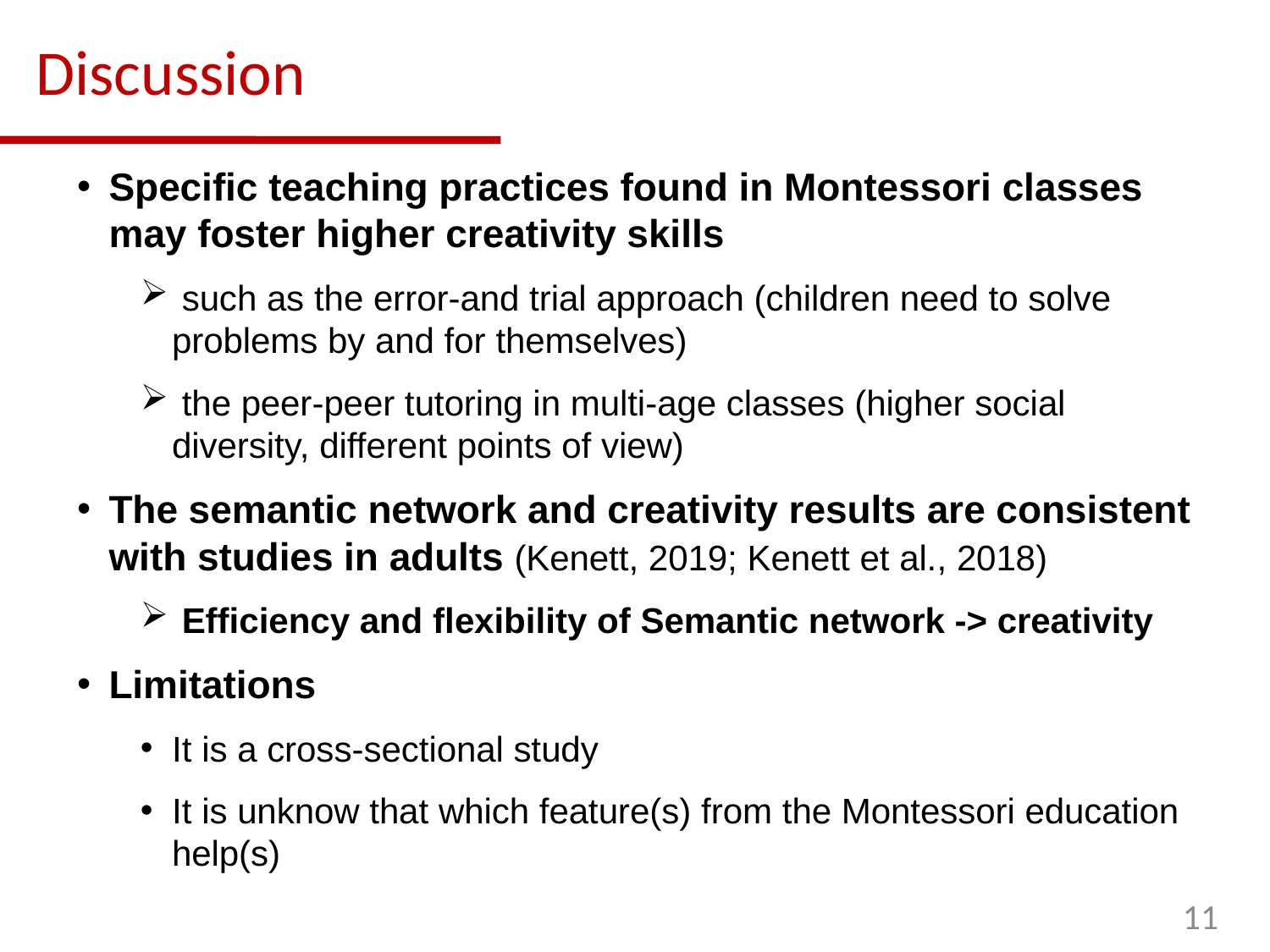

# Discussion
﻿﻿Specific teaching practices found in Montessori classes may foster higher creativity skills
 such as the error-and trial approach (children need to solve problems by and for themselves)
 the peer-peer tutoring in multi-age classes (higher social diversity, different points of view)
﻿The semantic network and creativity results are consistent with studies in adults (﻿Kenett, 2019; ﻿Kenett et al., 2018)
 Efficiency and flexibility of Semantic network -> creativity
Limitations
It is a cross-sectional study
It is unknow that which feature(s) from the Montessori education help(s)
11